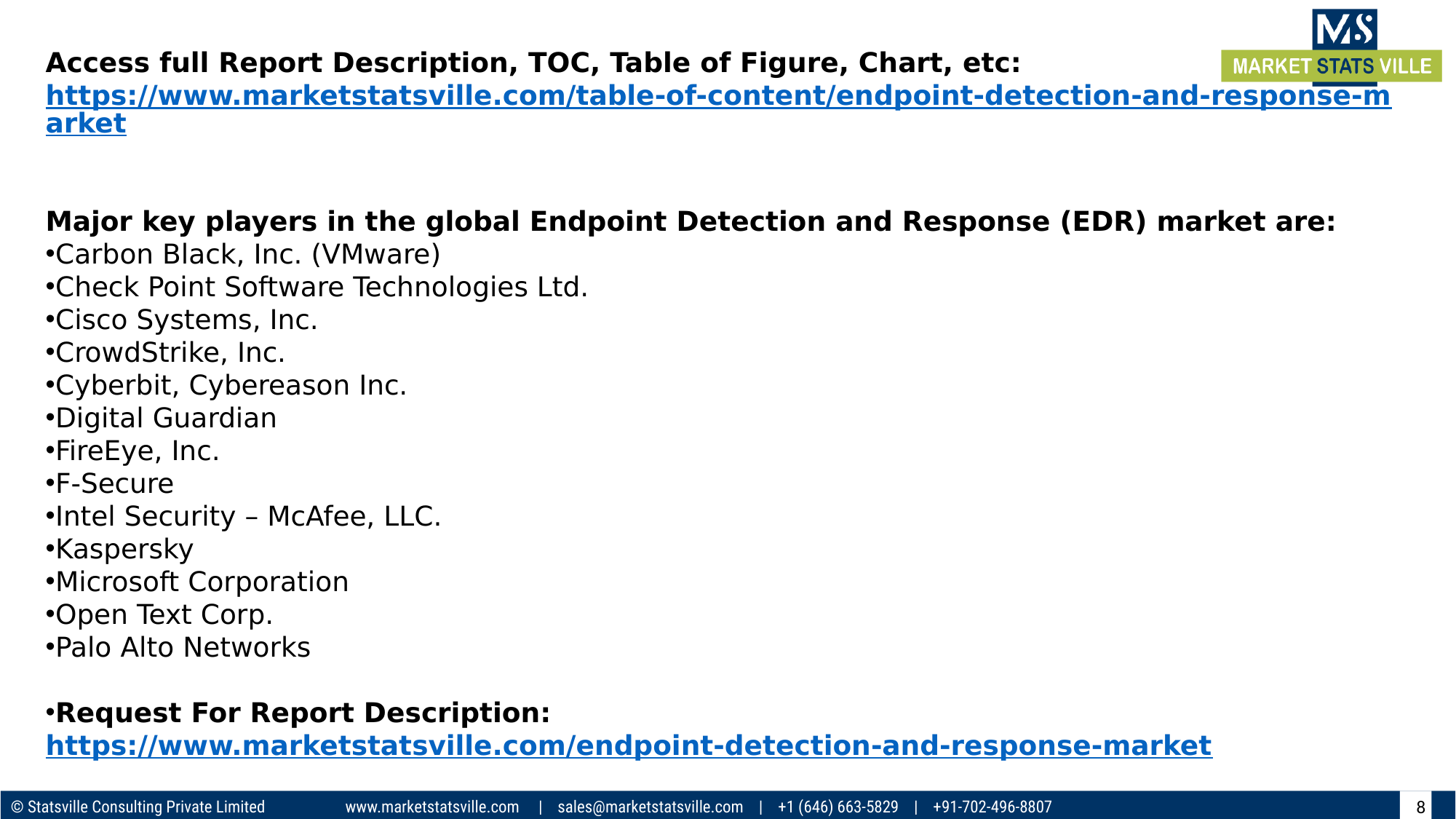

Access full Report Description, TOC, Table of Figure, Chart, etc: https://www.marketstatsville.com/table-of-content/endpoint-detection-and-response-market
Major key players in the global Endpoint Detection and Response (EDR) market are:
Carbon Black, Inc. (VMware)
Check Point Software Technologies Ltd.
Cisco Systems, Inc.
CrowdStrike, Inc.
Cyberbit, Cybereason Inc.
Digital Guardian
FireEye, Inc.
F-Secure
Intel Security – McAfee, LLC.
Kaspersky
Microsoft Corporation
Open Text Corp.
Palo Alto Networks

Request For Report Description: https://www.marketstatsville.com/endpoint-detection-and-response-market

8